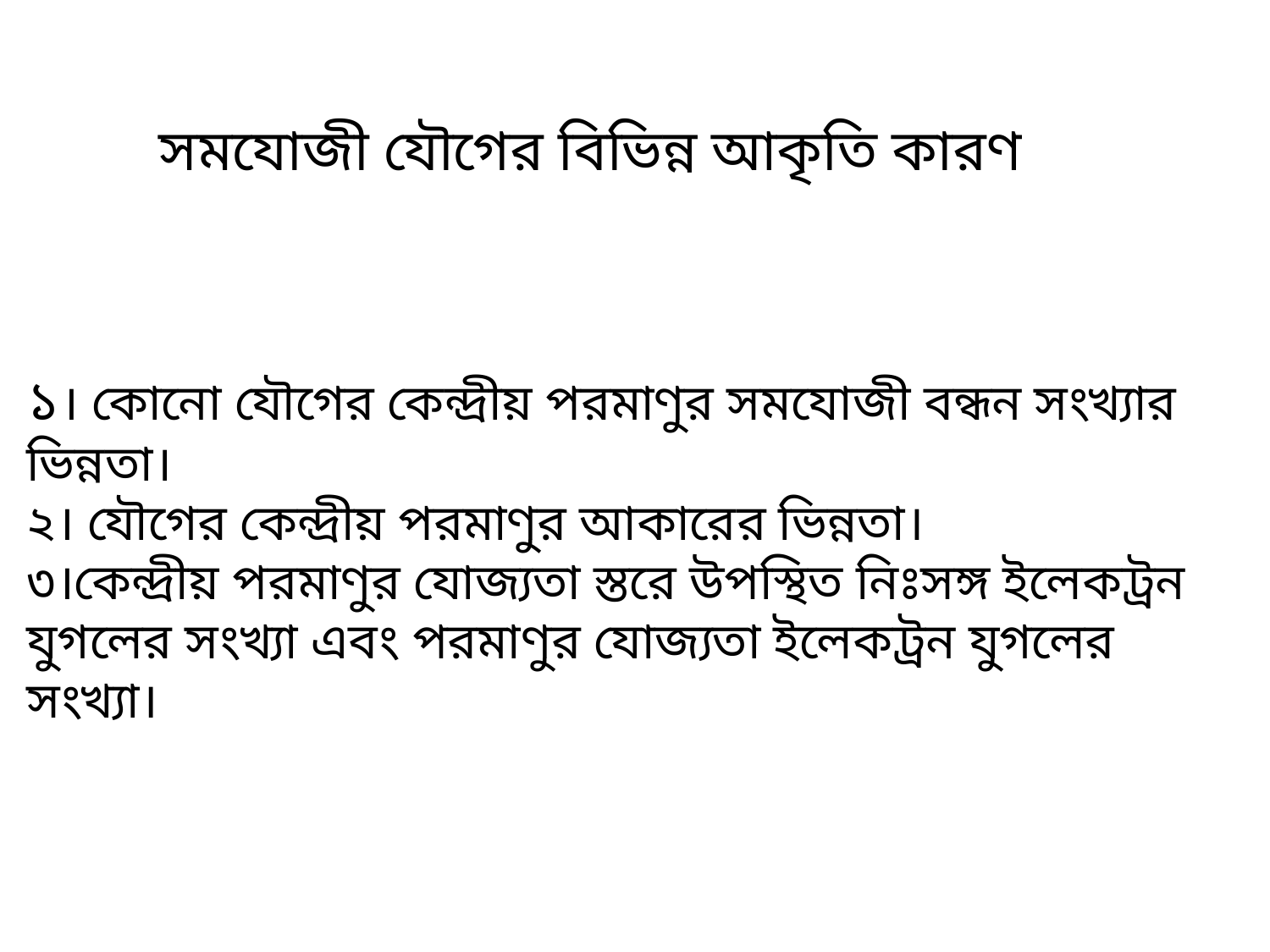

সমযোজী যৌগের বিভিন্ন আকৃতি কারণ
১। কোনো যৌগের কেন্দ্রীয় পরমাণুর সমযোজী বন্ধন সংখ্যার ভিন্নতা।
২। যৌগের কেন্দ্রীয় পরমাণুর আকারের ভিন্নতা।
৩।কেন্দ্রীয় পরমাণুর যোজ্যতা স্তরে উপস্থিত নিঃসঙ্গ ইলেকট্রন যুগলের সংখ্যা এবং পরমাণুর যোজ্যতা ইলেকট্রন যুগলের সংখ্যা।